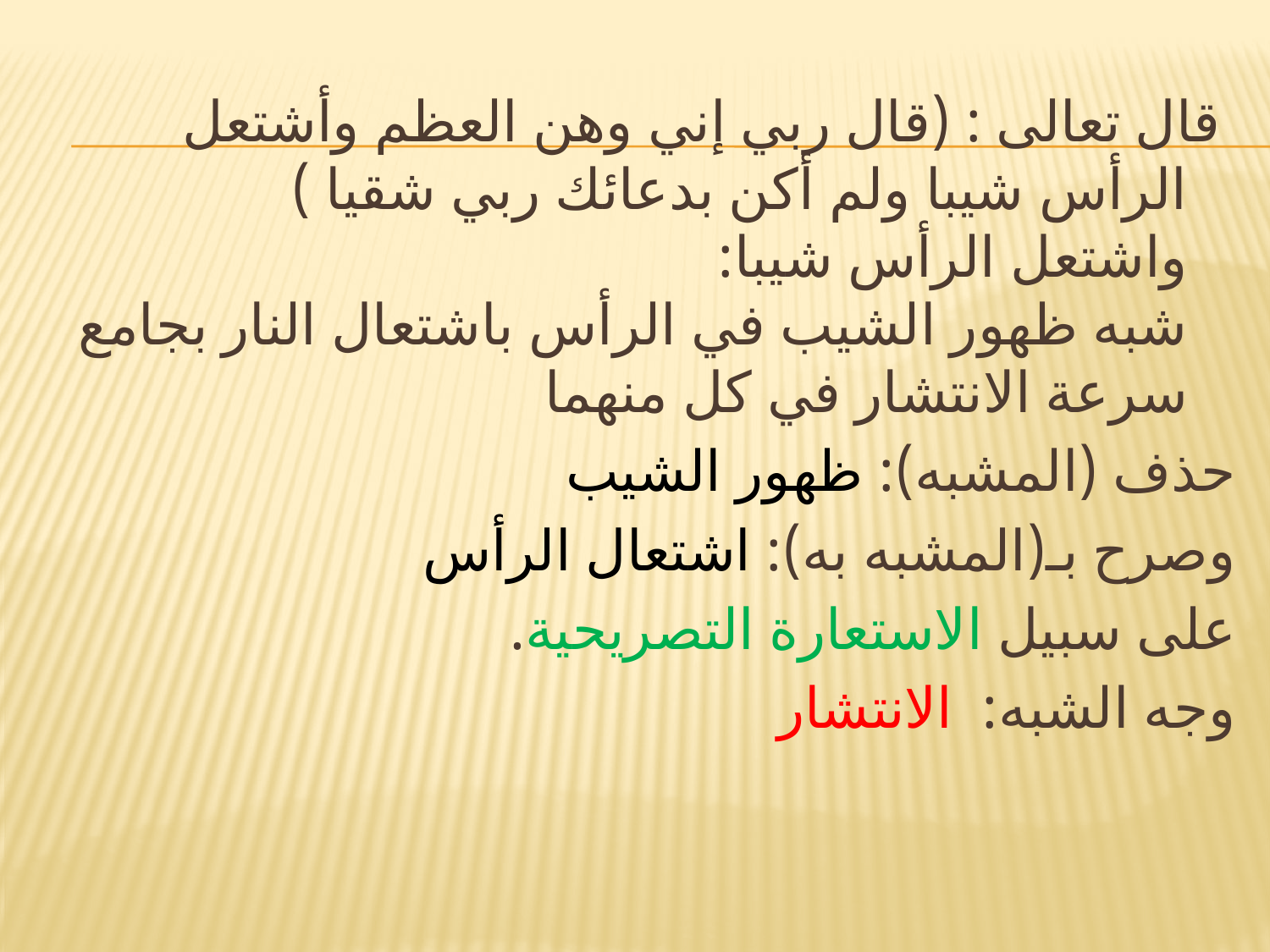

#
 قال تعالى : (قال ربي إني وهن العظم وأشتعل الرأس شيبا ولم أكن بدعائك ربي شقيا )
واشتعل الرأس شيبا:
شبه ظهور الشيب في الرأس باشتعال النار بجامع سرعة الانتشار في كل منهما
حذف (المشبه): ظهور الشيب
وصرح بـ(المشبه به): اشتعال الرأس
على سبيل الاستعارة التصريحية.
وجه الشبه:  الانتشار